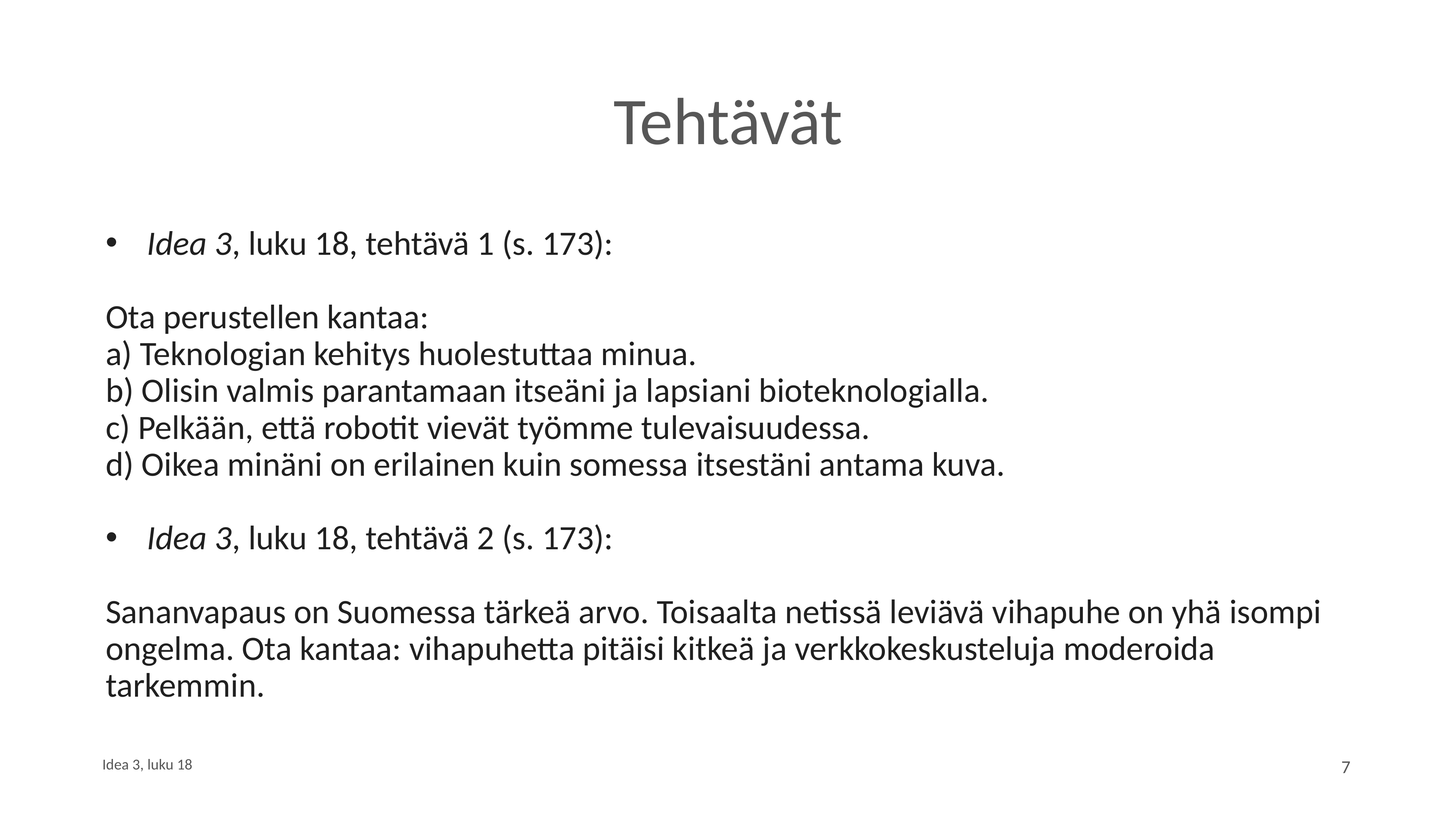

# Tehtävät
Idea 3, luku 18, tehtävä 1 (s. 173):

Ota perustellen kantaa:
a) Teknologian kehitys huolestuttaa minua.
b) Olisin valmis parantamaan itseäni ja lapsiani bioteknologialla.
c) Pelkään, että robotit vievät työmme tulevaisuudessa.
d) Oikea minäni on erilainen kuin somessa itsestäni antama kuva.

Idea 3, luku 18, tehtävä 2 (s. 173):

Sananvapaus on Suomessa tärkeä arvo. Toisaalta netissä leviävä vihapuhe on yhä isompi ongelma. Ota kantaa: vihapuhetta pitäisi kitkeä ja verkkokeskusteluja moderoida tarkemmin.
Idea 3, luku 18
7